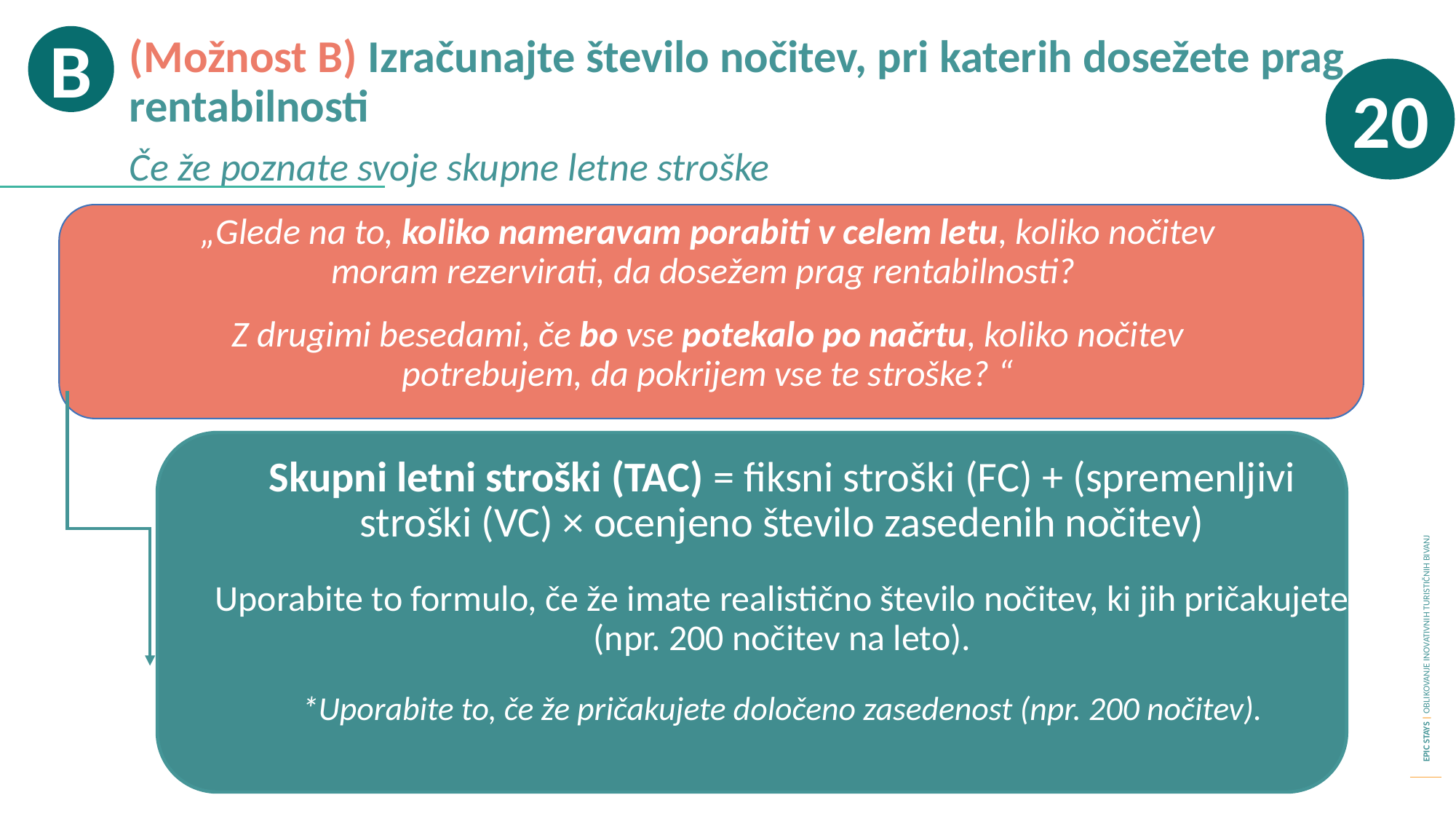

B

(Možnost B) Izračunajte število nočitev, pri katerih dosežete prag rentabilnosti
Če že poznate svoje skupne letne stroške

20

„Glede na to, koliko nameravam porabiti v celem letu, koliko nočitev moram rezervirati, da dosežem prag rentabilnosti?
Z drugimi besedami, če bo vse potekalo po načrtu, koliko nočitev potrebujem, da pokrijem vse te stroške? “

Skupni letni stroški (TAC) = fiksni stroški (FC) + (spremenljivi stroški (VC) × ocenjeno število zasedenih nočitev)
Uporabite to formulo, če že imate realistično število nočitev, ki jih pričakujete (npr. 200 nočitev na leto).
*Uporabite to, če že pričakujete določeno zasedenost (npr. 200 nočitev).